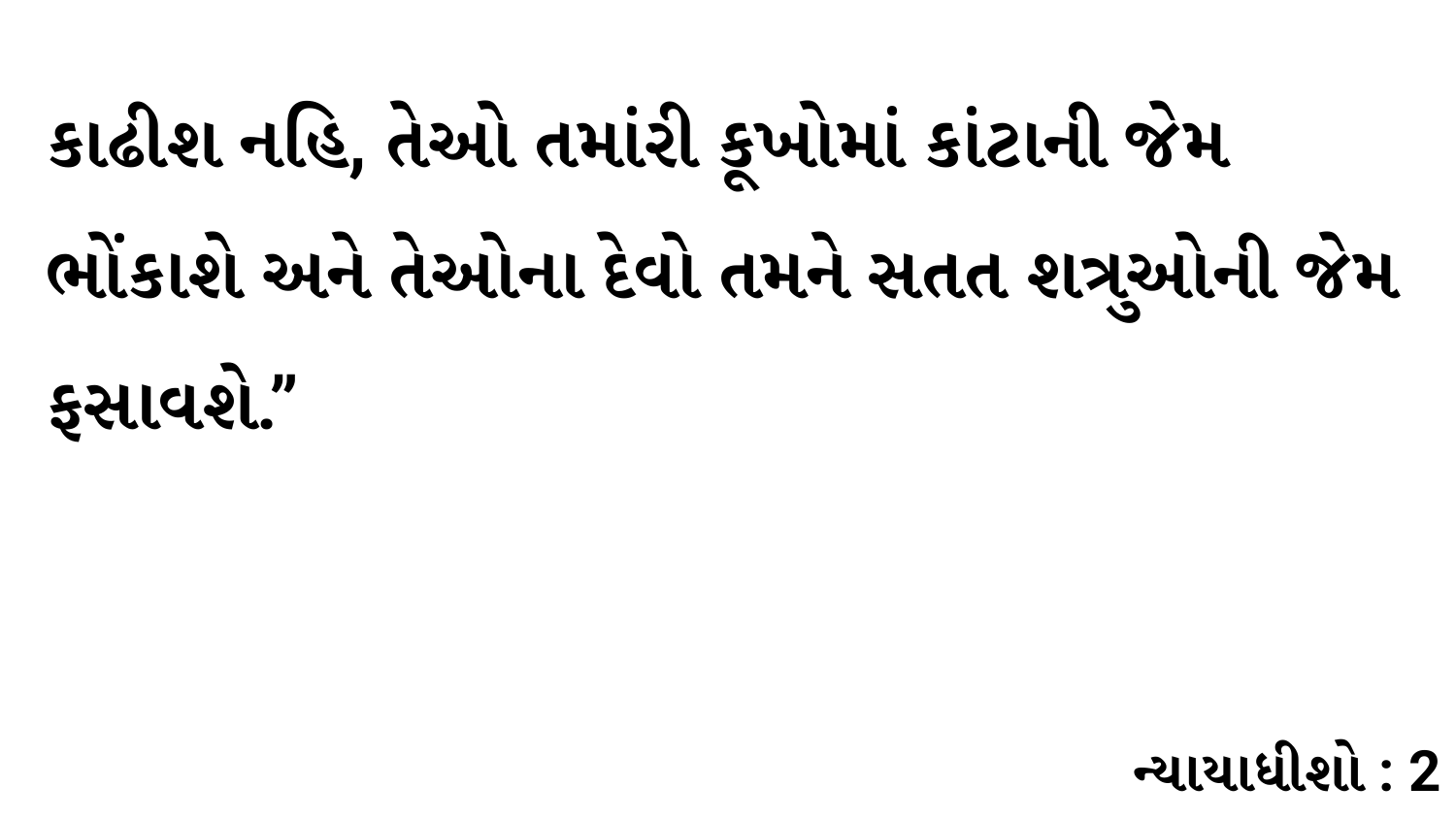

કાઢીશ નહિ, તેઓ તમાંરી કૂખોમાં કાંટાની જેમ ભોંકાશે અને તેઓના દેવો તમને સતત શત્રુઓની જેમ ફસાવશે.”
ન્યાયાધીશો : 2